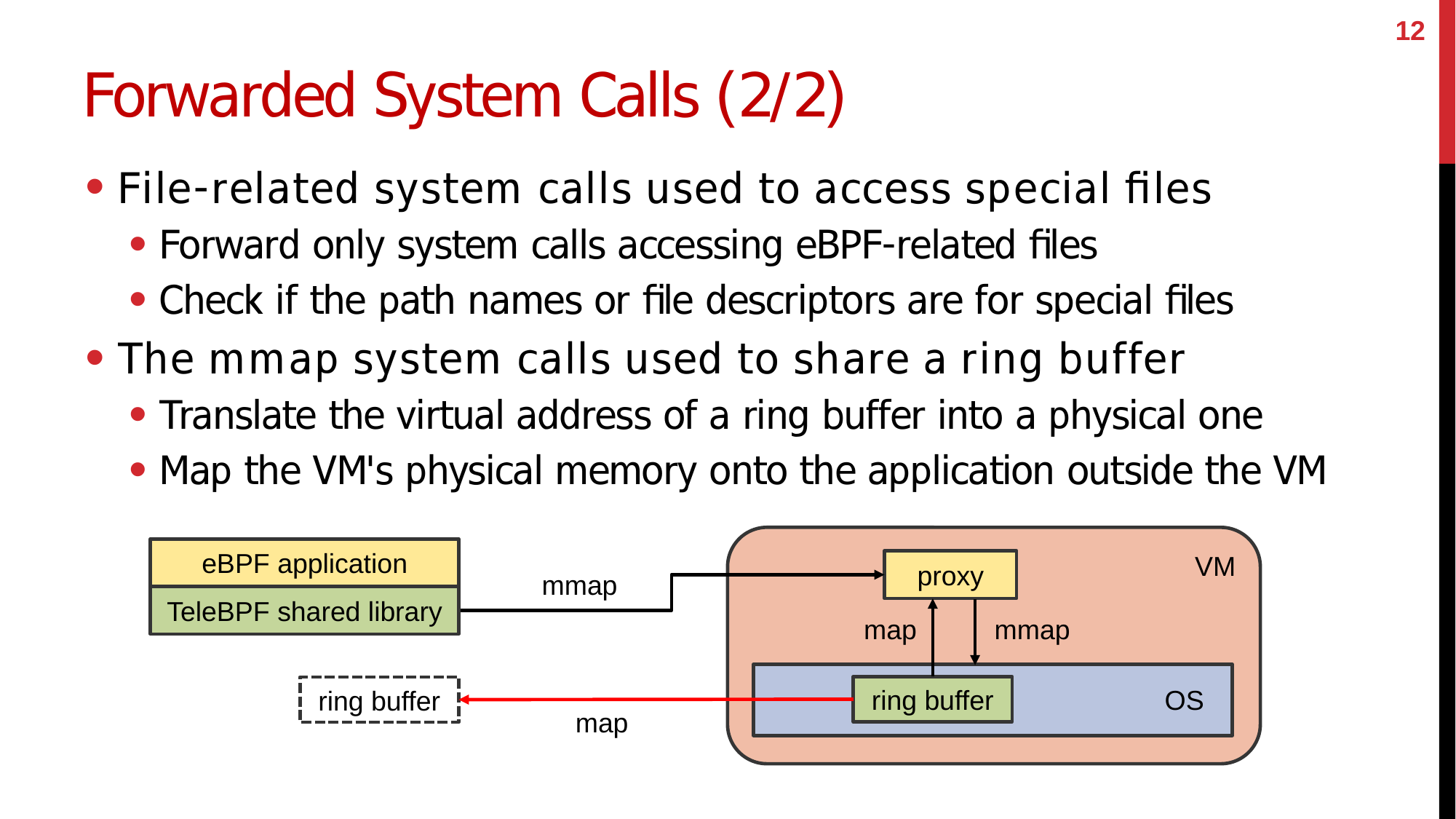

12
# Forwarded System Calls (2/2)
File-related system calls used to access special files
Forward only system calls accessing eBPF-related files
Check if the path names or file descriptors are for special files
The mmap system calls used to share a ring buffer
Translate the virtual address of a ring buffer into a physical one
Map the VM's physical memory onto the application outside the VM

eBPF application
VM
proxy
mmap
TeleBPF shared library
mmap
map

ring buffer
ring buffer
OS
map